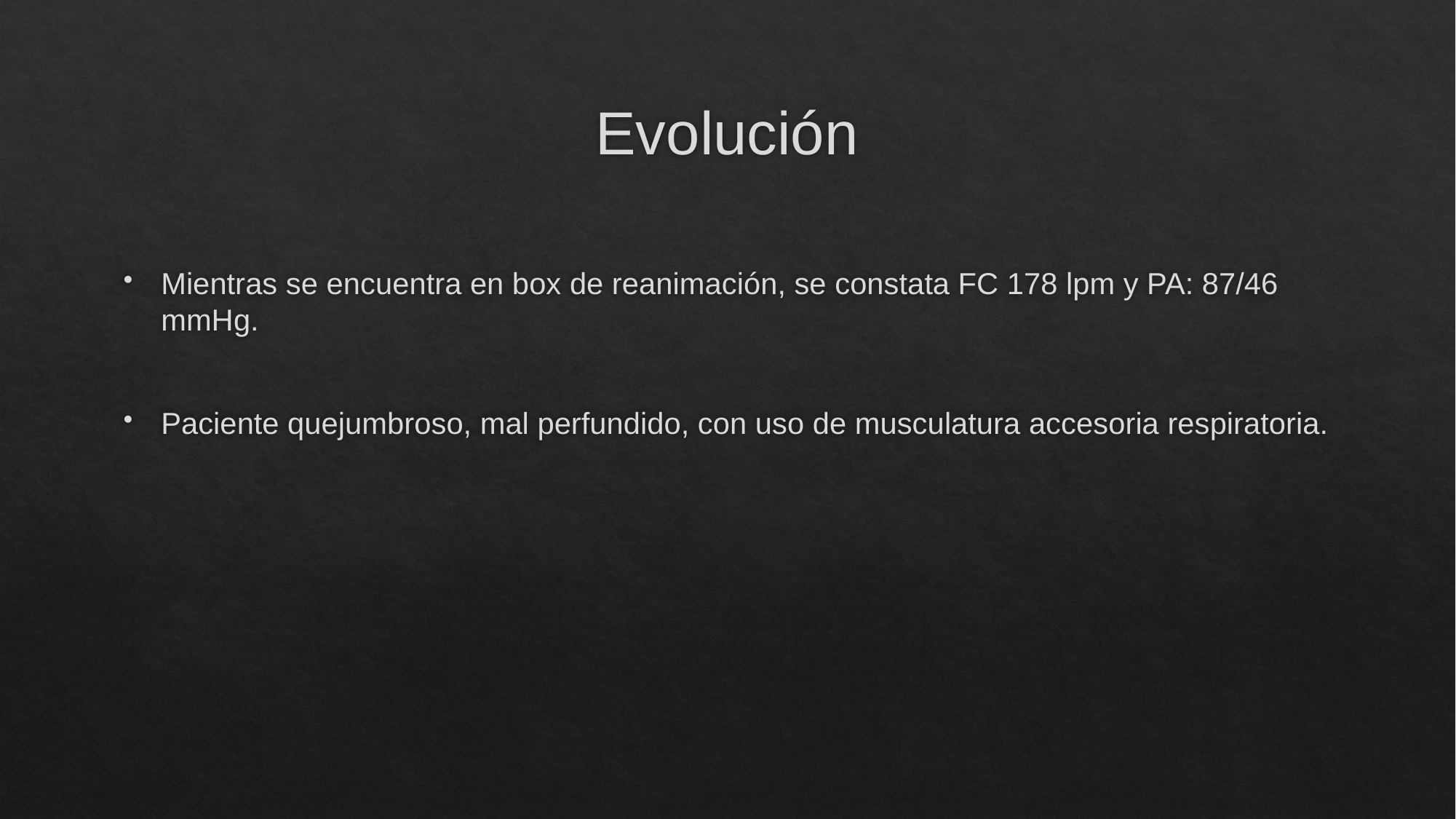

# Evolución

Mientras se encuentra en box de reanimación, se constata FC 178 lpm y PA: 87/46 mmHg.

Paciente quejumbroso, mal perfundido, con uso de musculatura accesoria respiratoria.